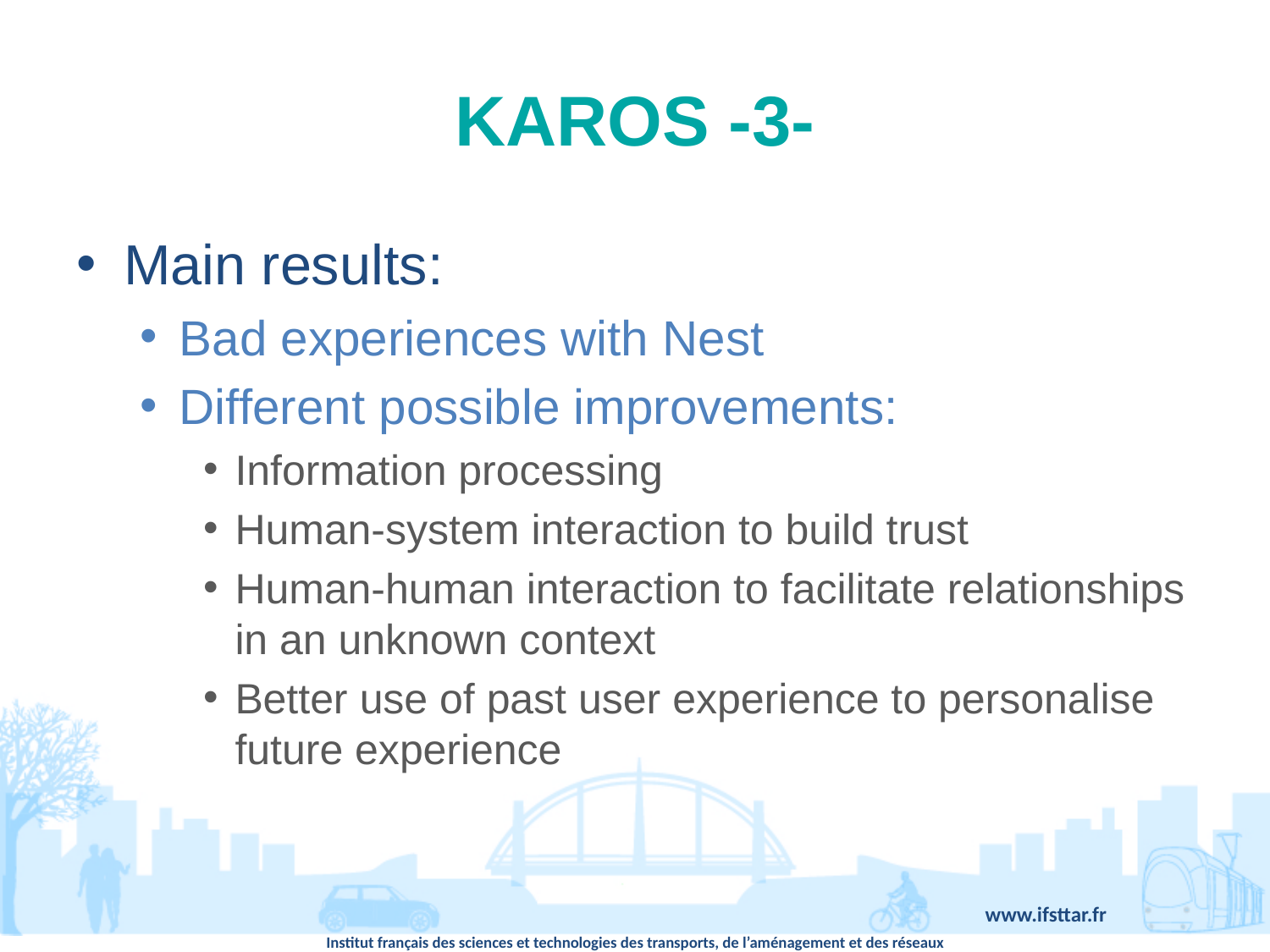

# KAROS -3-
Main results:
Bad experiences with Nest
Different possible improvements:
Information processing
Human-system interaction to build trust
Human-human interaction to facilitate relationships in an unknown context
Better use of past user experience to personalise future experience